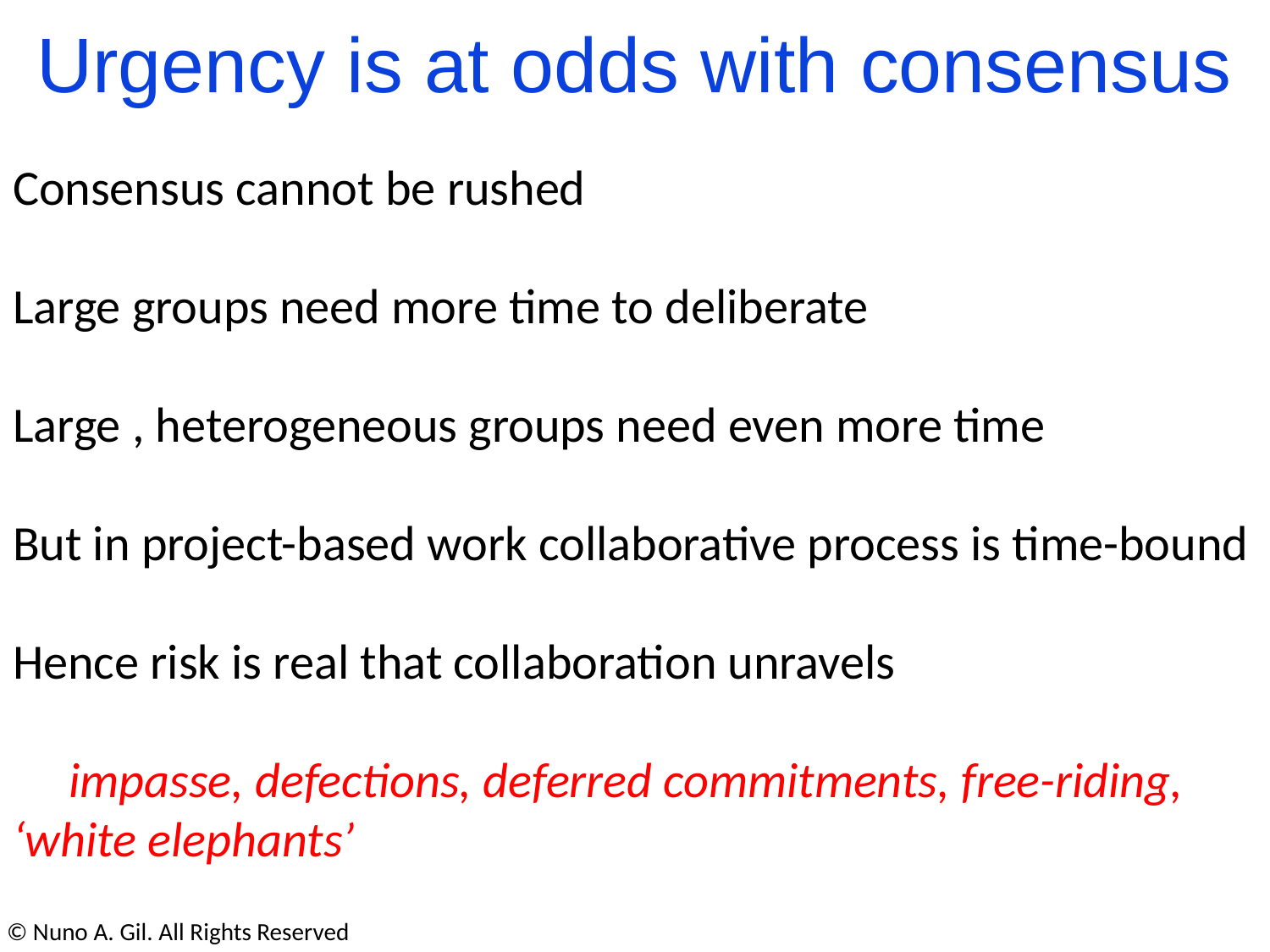

Urgency is at odds with consensus
Consensus cannot be rushed

Large groups need more time to deliberate

Large , heterogeneous groups need even more time

But in project-based work collaborative process is time-bound

Hence risk is real that collaboration unravels

     impasse, defections, deferred commitments, free-riding, ‘white elephants’
© Nuno A. Gil. All Rights Reserved